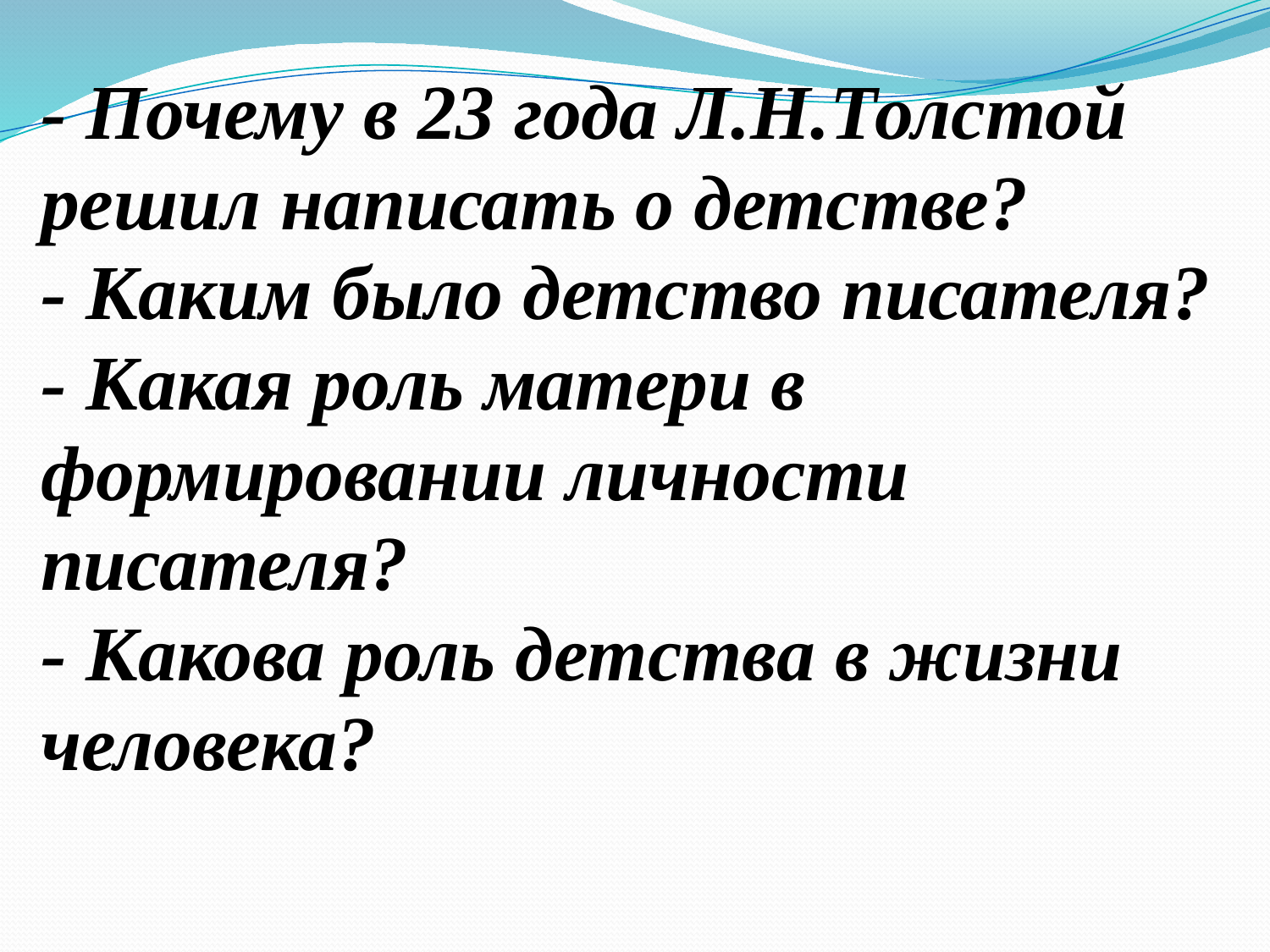

| - Почему в 23 года Л.Н.Толстой решил написать о детстве? - Каким было детство писателя? - Какая роль матери в формировании личности писателя? - Какова роль детства в жизни человека? |
| --- |